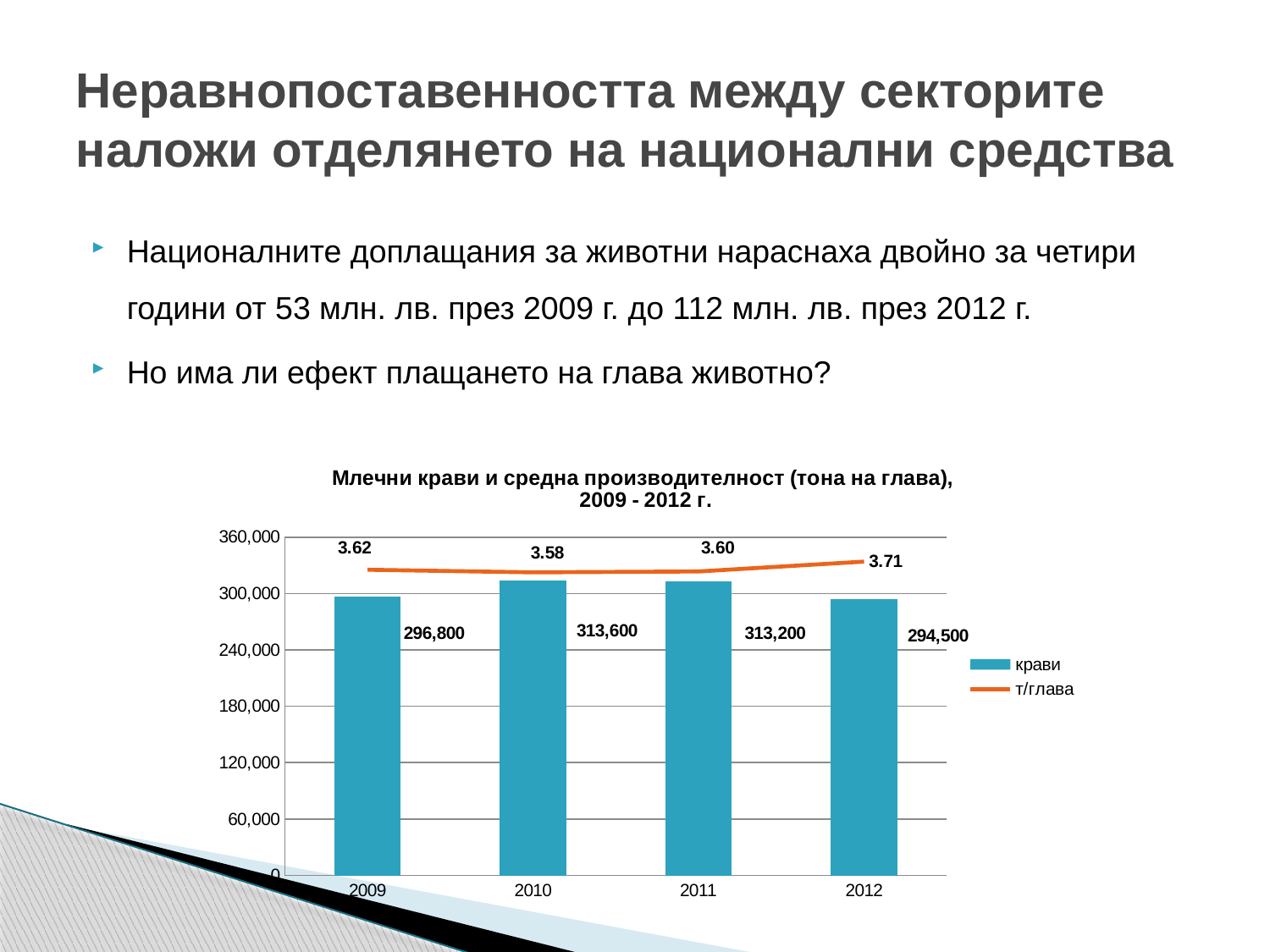

# Неравнопоставенността между секторите наложи отделянето на национални средства
Националните доплащания за животни нараснаха двойно за четири години от 53 млн. лв. през 2009 г. до 112 млн. лв. през 2012 г.
Но има ли ефект плащането на глава животно?

### Chart: Млечни крави и средна производителност (тона на глава),
2009 - 2012 г.

| Category | крави | т/глава |
|---|---|---|
| 2009 | 296800.0 | 3.6152291105121277 |
| 2010 | 313600.0 | 3.584183673469388 |
| 2011 | 313200.0 | 3.59514687100894 |
| 2012 | 294500.0 | 3.711375212224109 |